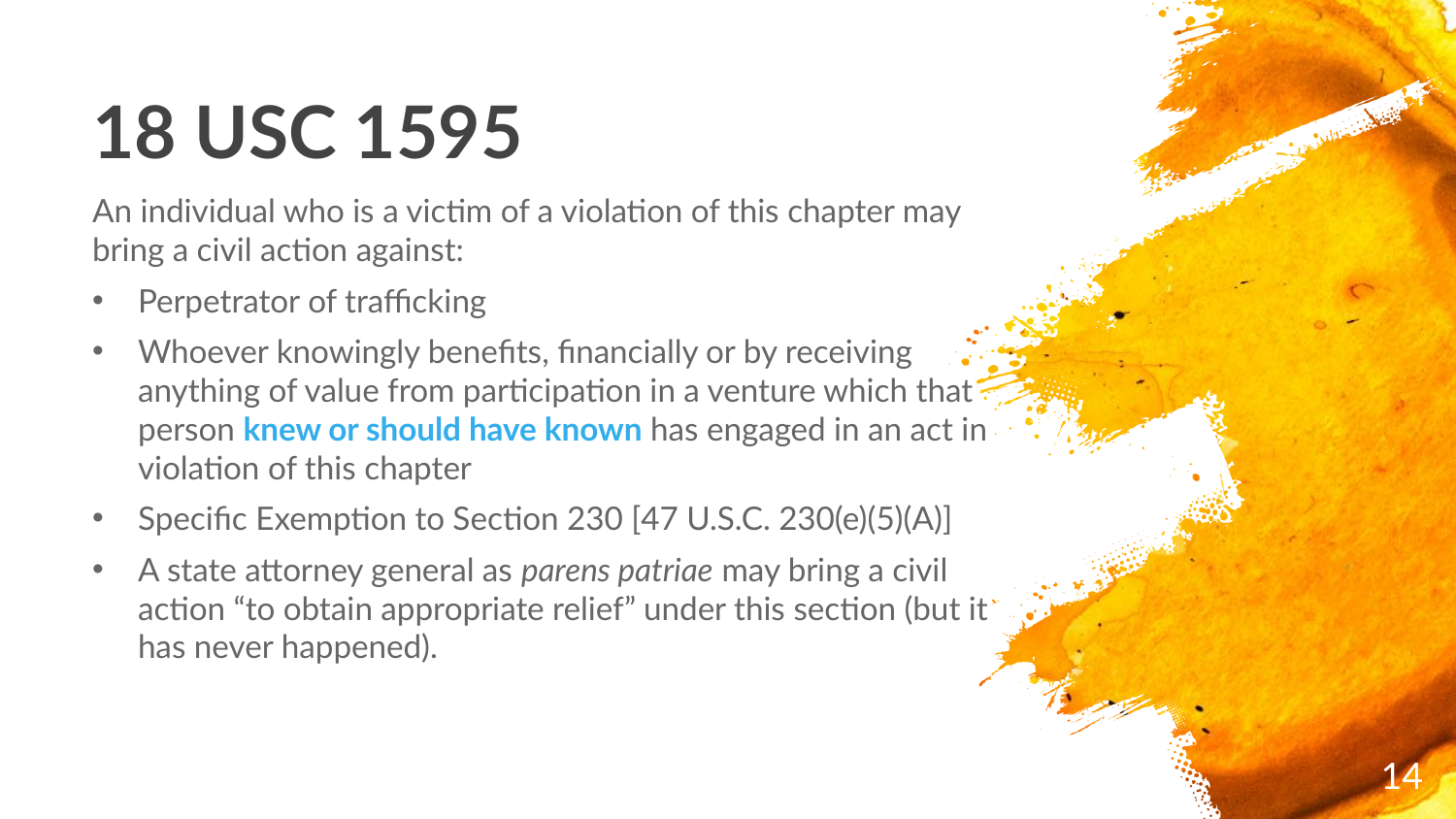

# 18 USC 1595
An individual who is a victim of a violation of this chapter may bring a civil action against:
Perpetrator of trafficking
Whoever knowingly benefits, financially or by receiving anything of value from participation in a venture which that person knew or should have known has engaged in an act in violation of this chapter
Specific Exemption to Section 230 [47 U.S.C. 230(e)(5)(A)]
A state attorney general as parens patriae may bring a civil action “to obtain appropriate relief” under this section (but it has never happened).
14